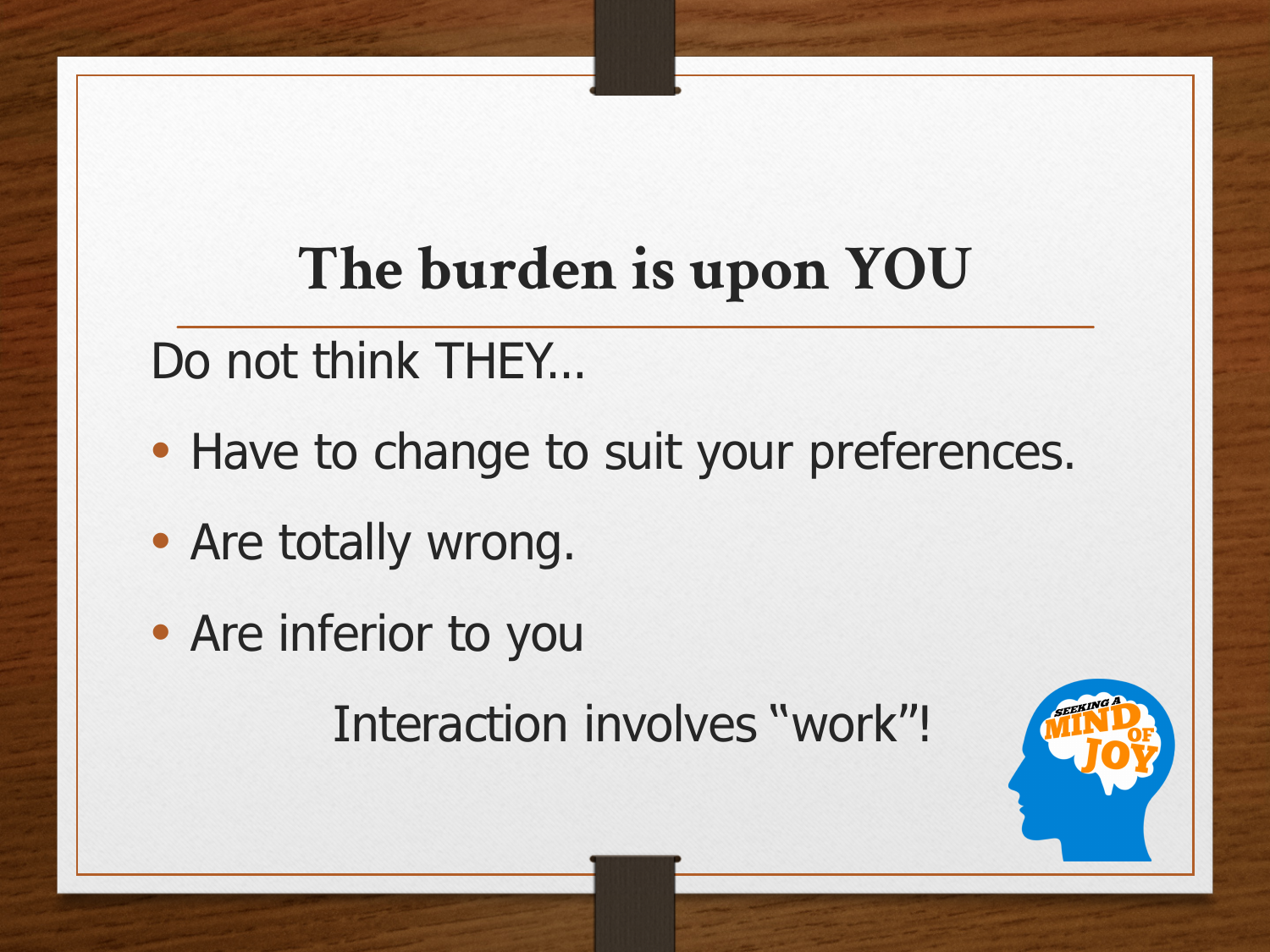

# The burden is upon YOU
Do not think THEY…
Have to change to suit your preferences.
Are totally wrong.
Are inferior to you
Interaction involves “work”!